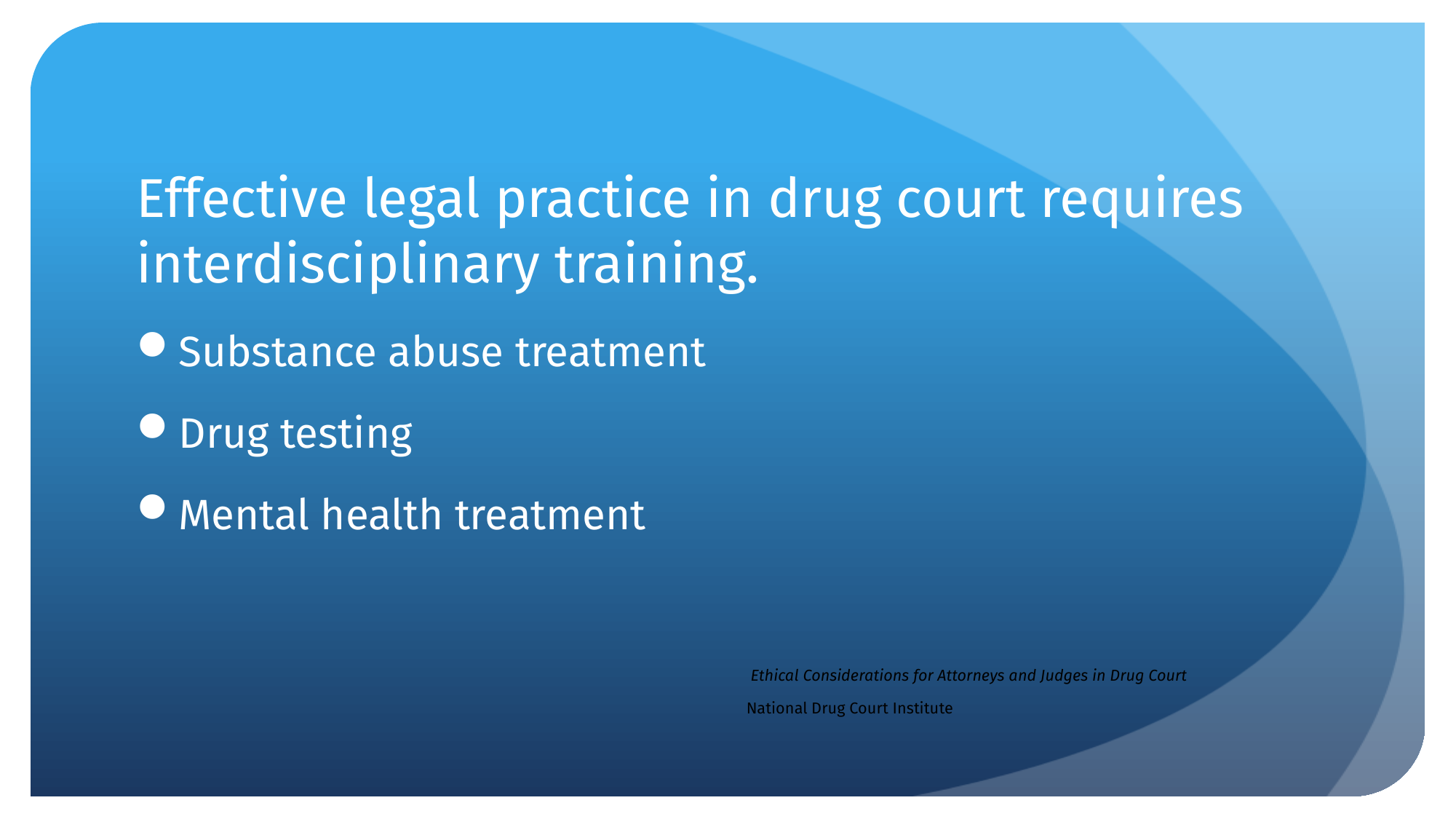

Effective legal practice in drug court requires interdisciplinary training.
Substance abuse treatment
Drug testing
Mental health treatment
 Ethical Considerations for Attorneys and Judges in Drug Court
National Drug Court Institute